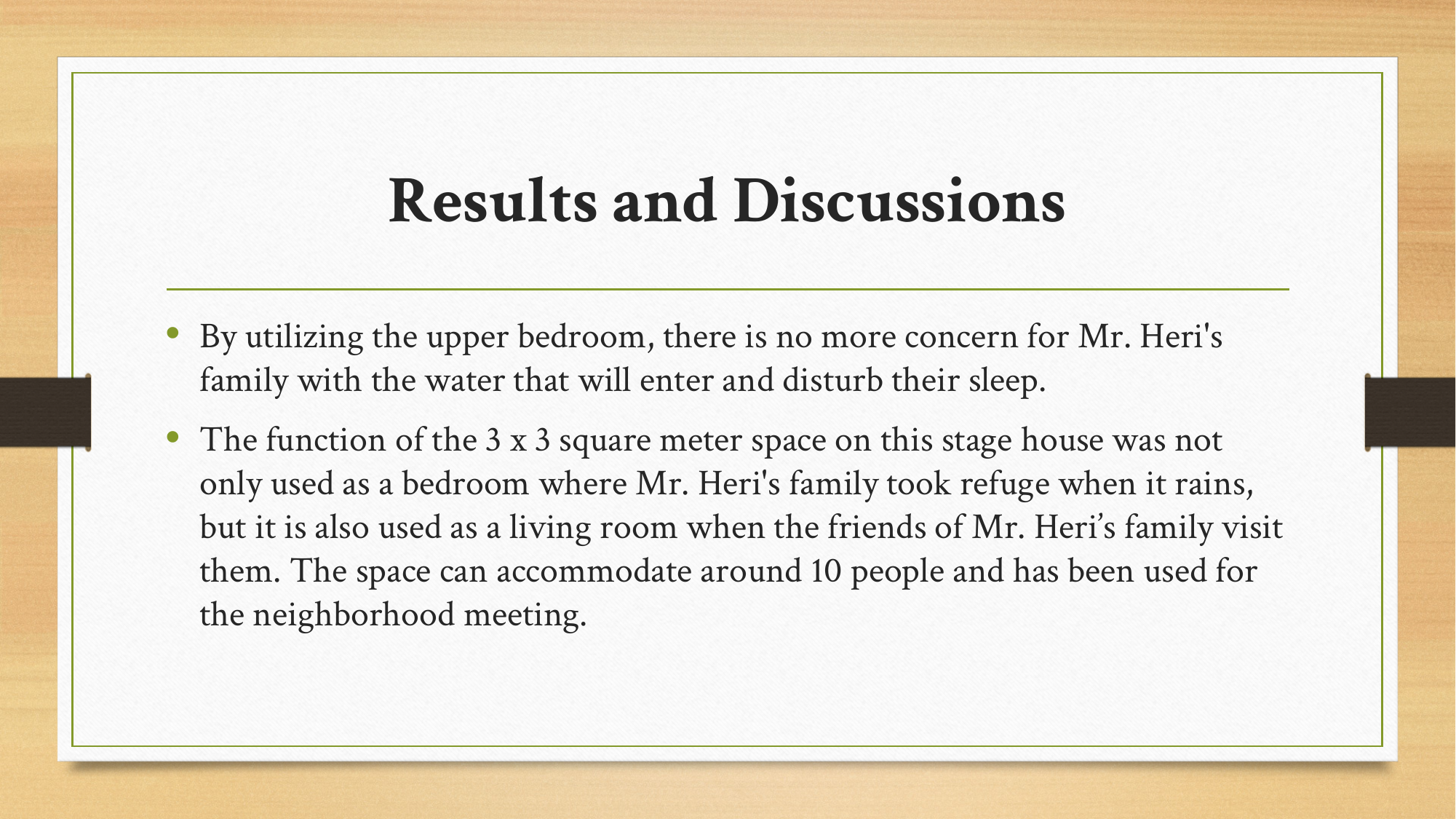

# Results and Discussions
By utilizing the upper bedroom, there is no more concern for Mr. Heri's family with the water that will enter and disturb their sleep.
The function of the 3 x 3 square meter space on this stage house was not only used as a bedroom where Mr. Heri's family took refuge when it rains, but it is also used as a living room when the friends of Mr. Heri’s family visit them. The space can accommodate around 10 people and has been used for the neighborhood meeting.